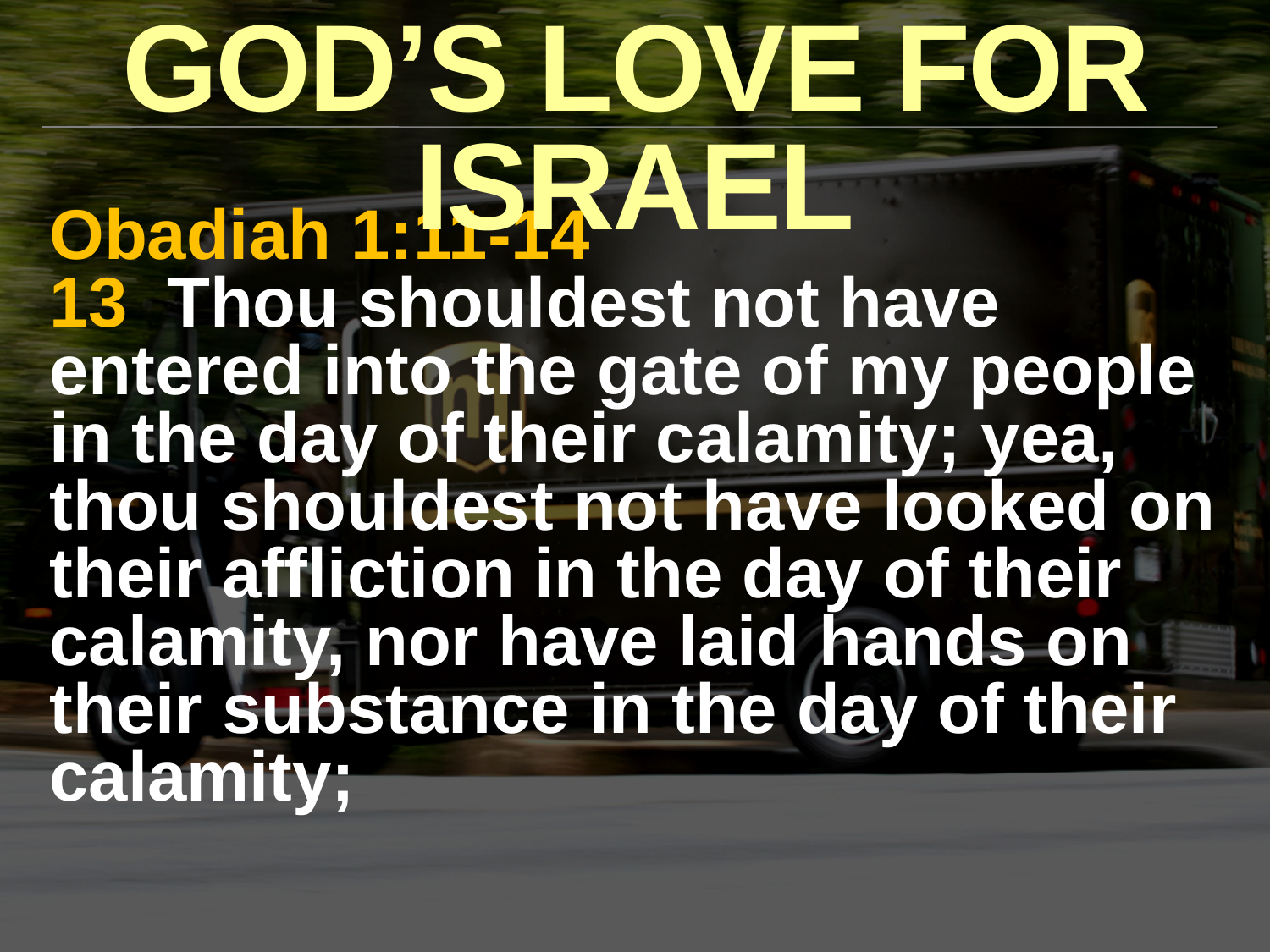

GOD’S LOVE FOR ISRAEL

Obadiah 1:11-14
13  Thou shouldest not have entered into the gate of my people in the day of their calamity; yea, thou shouldest not have looked on their affliction in the day of their calamity, nor have laid hands on their substance in the day of their calamity;